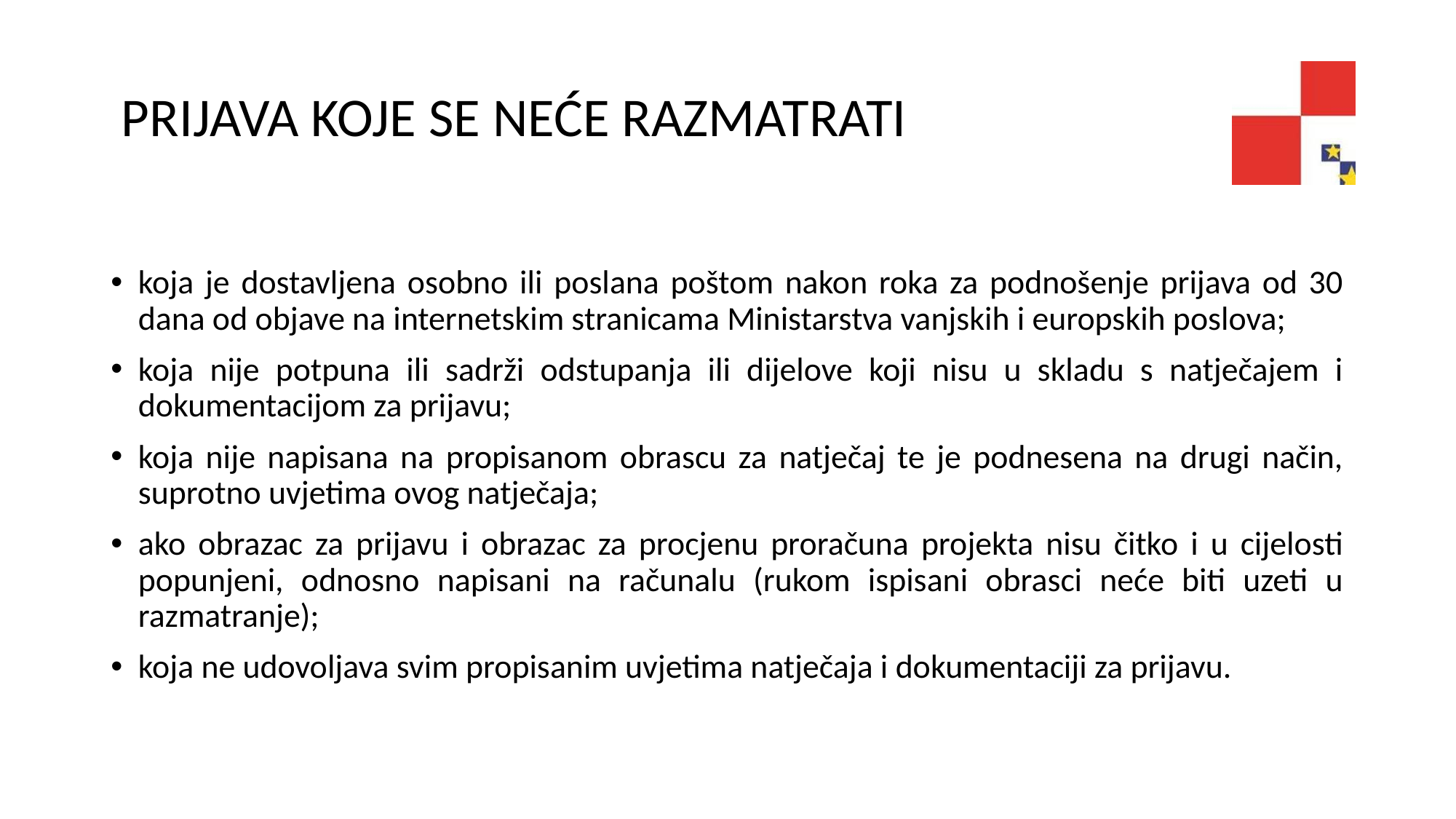

# PRIJAVA KOJE SE NEĆE RAZMATRATI
koja je dostavljena osobno ili poslana poštom nakon roka za podnošenje prijava od 30 dana od objave na internetskim stranicama Ministarstva vanjskih i europskih poslova;
koja nije potpuna ili sadrži odstupanja ili dijelove koji nisu u skladu s natječajem i dokumentacijom za prijavu;
koja nije napisana na propisanom obrascu za natječaj te je podnesena na drugi način, suprotno uvjetima ovog natječaja;
ako obrazac za prijavu i obrazac za procjenu proračuna projekta nisu čitko i u cijelosti popunjeni, odnosno napisani na računalu (rukom ispisani obrasci neće biti uzeti u razmatranje);
koja ne udovoljava svim propisanim uvjetima natječaja i dokumentaciji za prijavu.